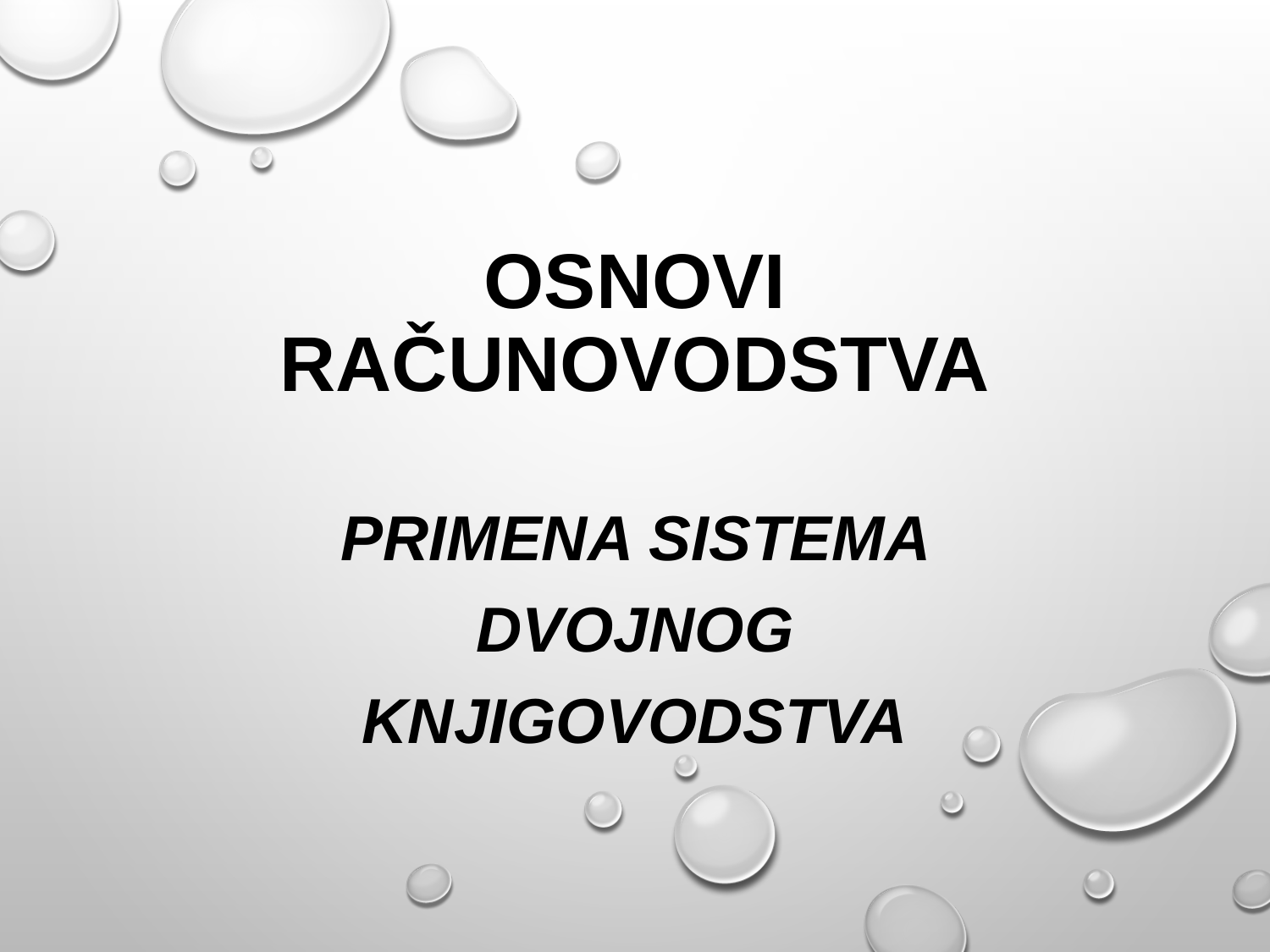

# OSNOVI RAČUNOVODSTVA
PRIMENA SISTEMA DVOJNOG KNJIGOVODSTVA